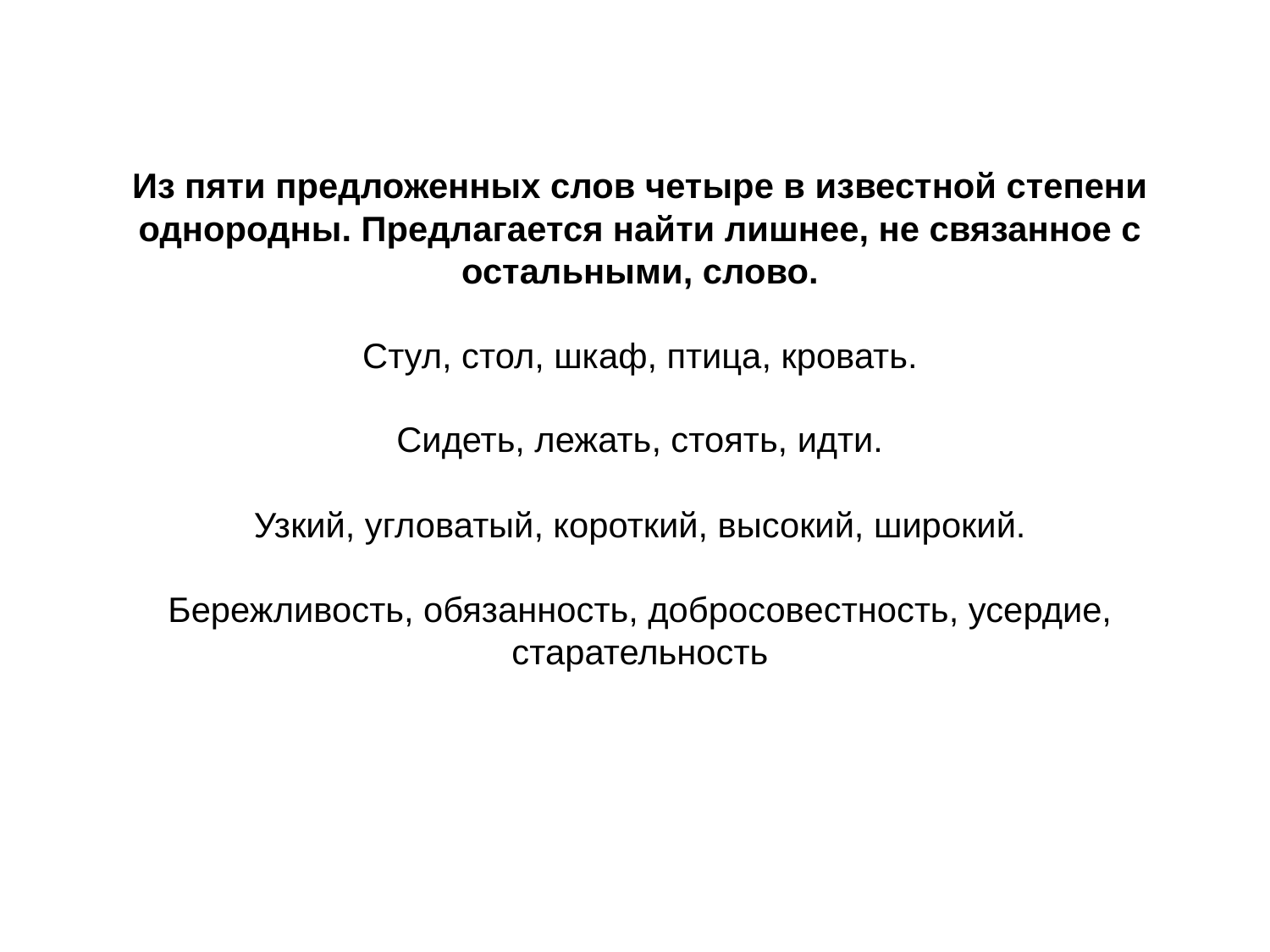

Из пяти предложенных слов четыре в известной степени однородны. Предлагается найти лишнее, не связанное с остальными, слово.

Стул, стол, шкаф, птица, кровать.

Сидеть, лежать, стоять, идти.

Узкий, угловатый, короткий, высокий, широкий.

Бережливость, обязанность, добросовестность, усердие, старательность